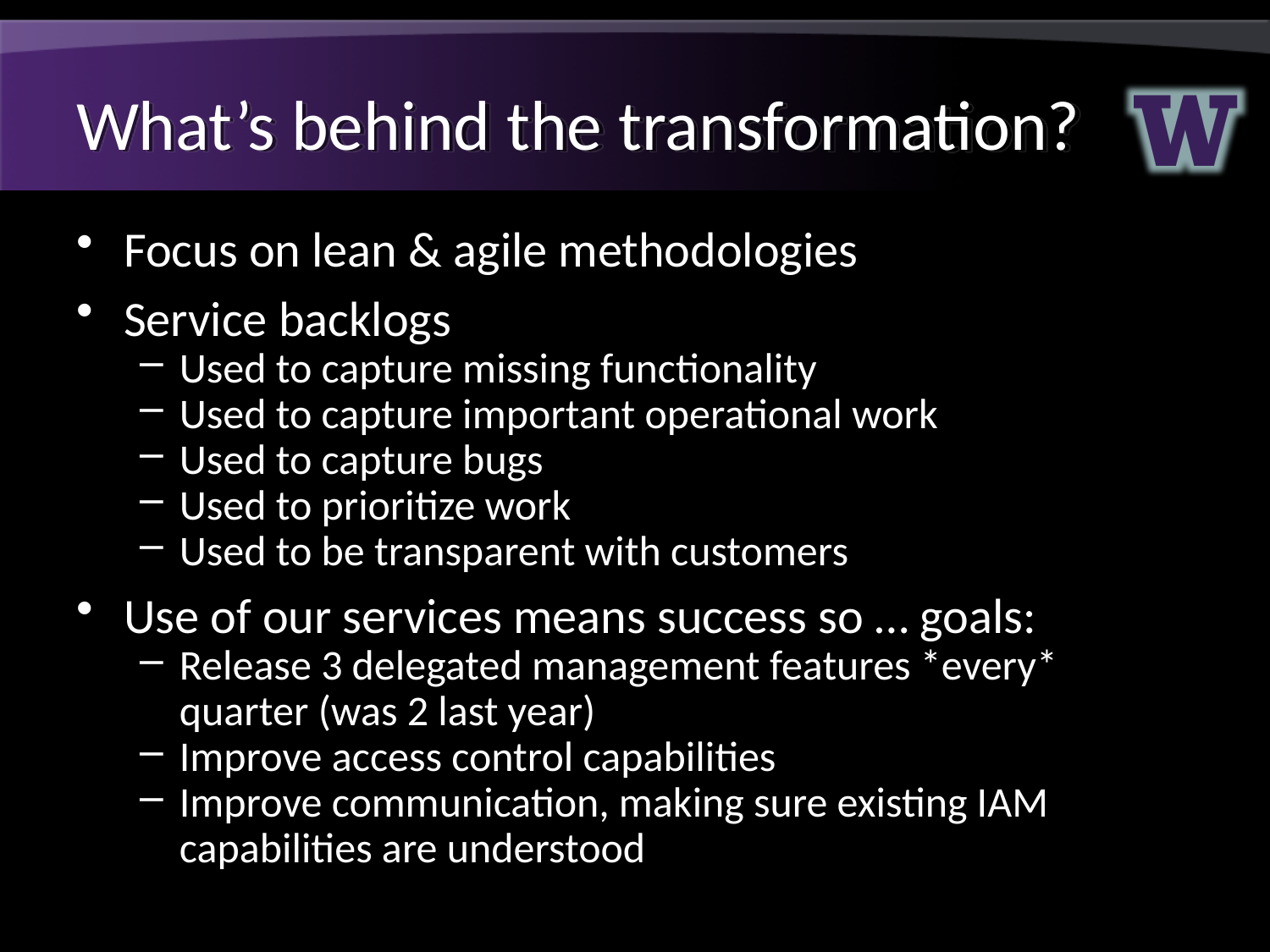

# What’s behind the transformation?
Focus on lean & agile methodologies
Service backlogs
Used to capture missing functionality
Used to capture important operational work
Used to capture bugs
Used to prioritize work
Used to be transparent with customers
Use of our services means success so … goals:
Release 3 delegated management features *every* quarter (was 2 last year)
Improve access control capabilities
Improve communication, making sure existing IAM capabilities are understood